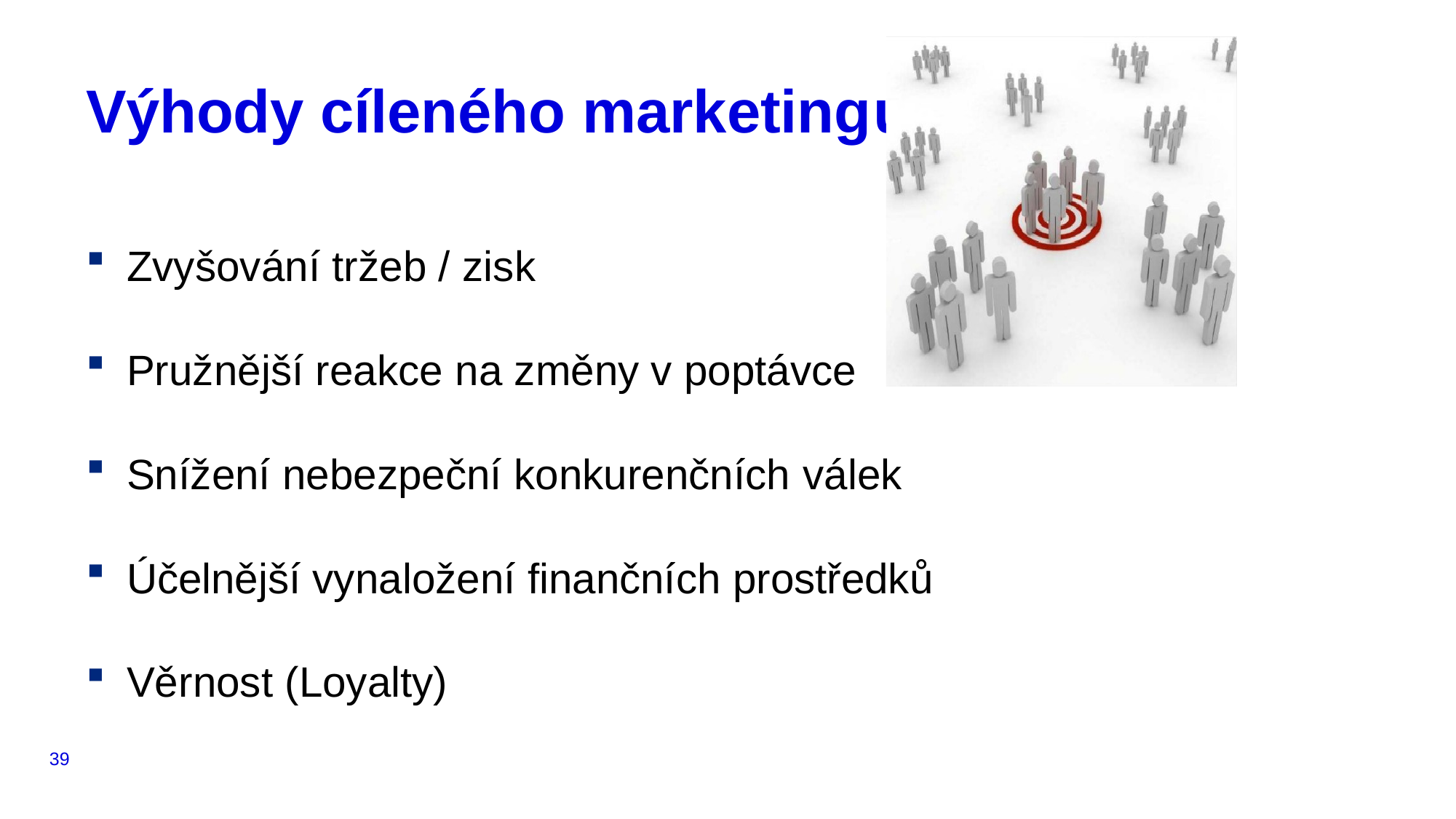

# Výhody cíleného marketing
u
Zvyšování tržeb / zisk

Pružnější reakce na změny v poptávce

Snížení nebezpeční konkurenčních válek

Účelnější vynaložení finančních prostředků

Věrnost (Loyalty)
39